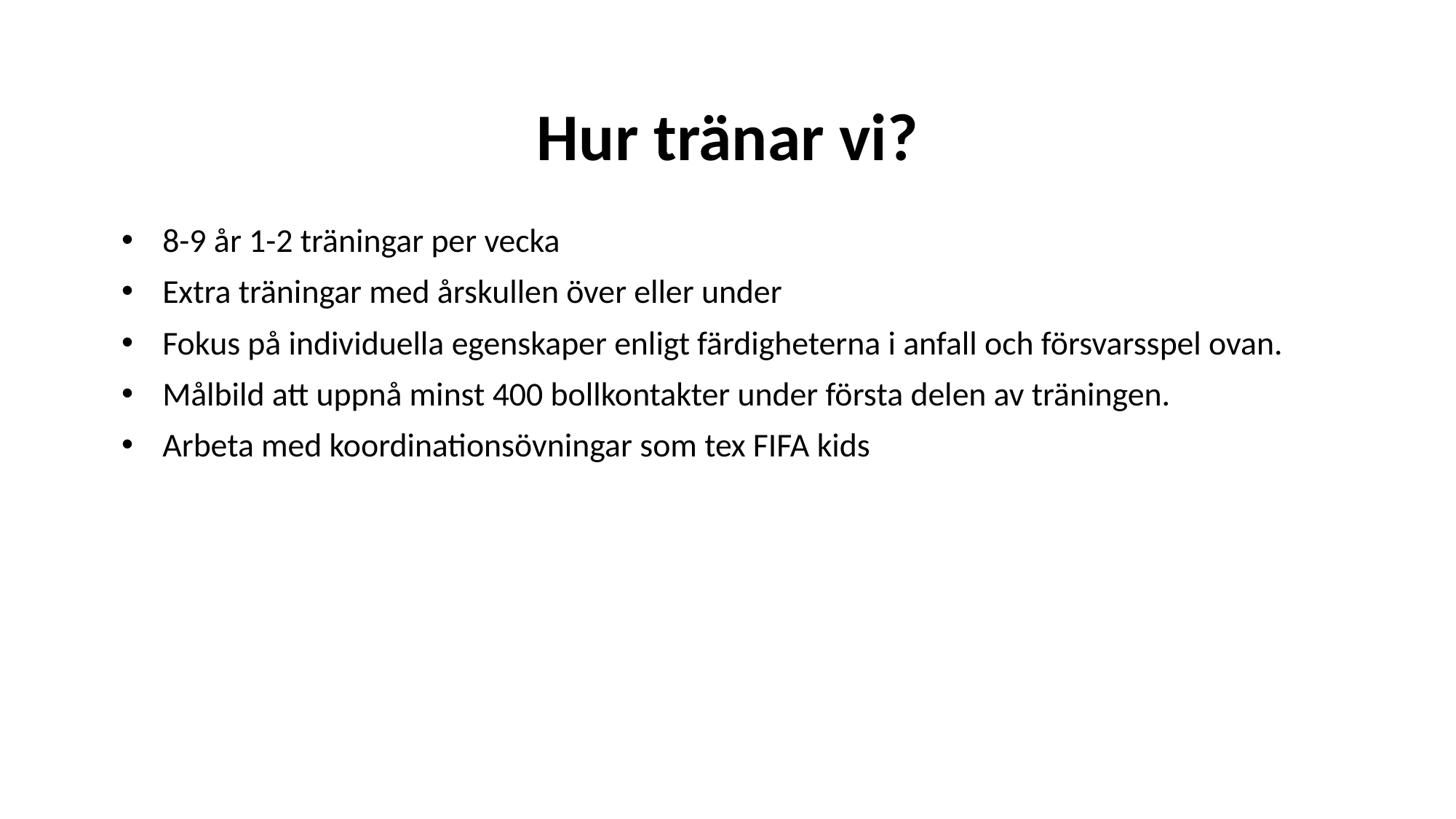

# Hur tränar vi?
8-9 år 1-2 träningar per vecka
Extra träningar med årskullen över eller under
Fokus på individuella egenskaper enligt färdigheterna i anfall och försvarsspel ovan.
Målbild att uppnå minst 400 bollkontakter under första delen av träningen.
Arbeta med koordinationsövningar som tex FIFA kids